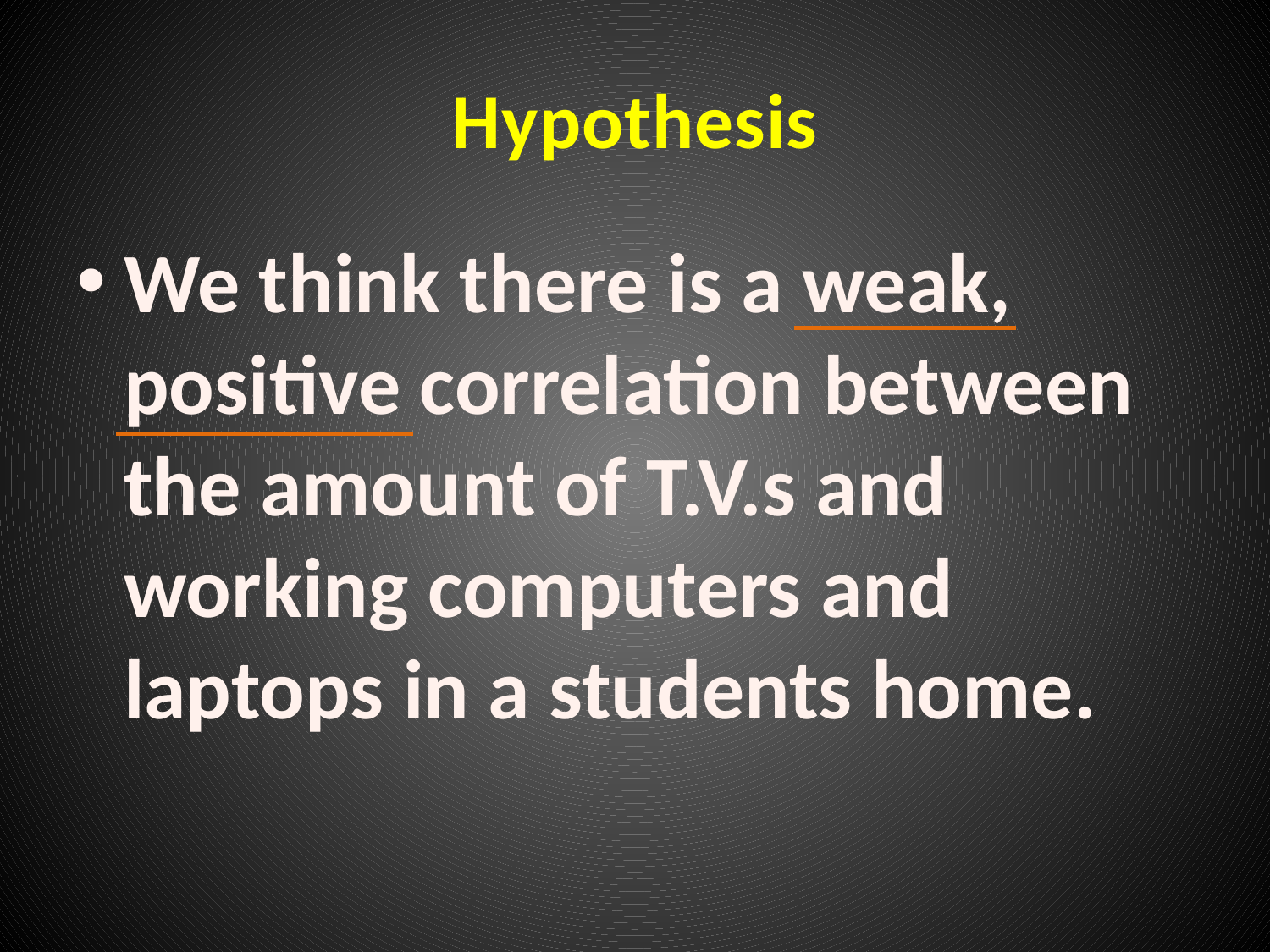

# Hypothesis
We think there is a weak, positive correlation between the amount of T.V.s and working computers and laptops in a students home.